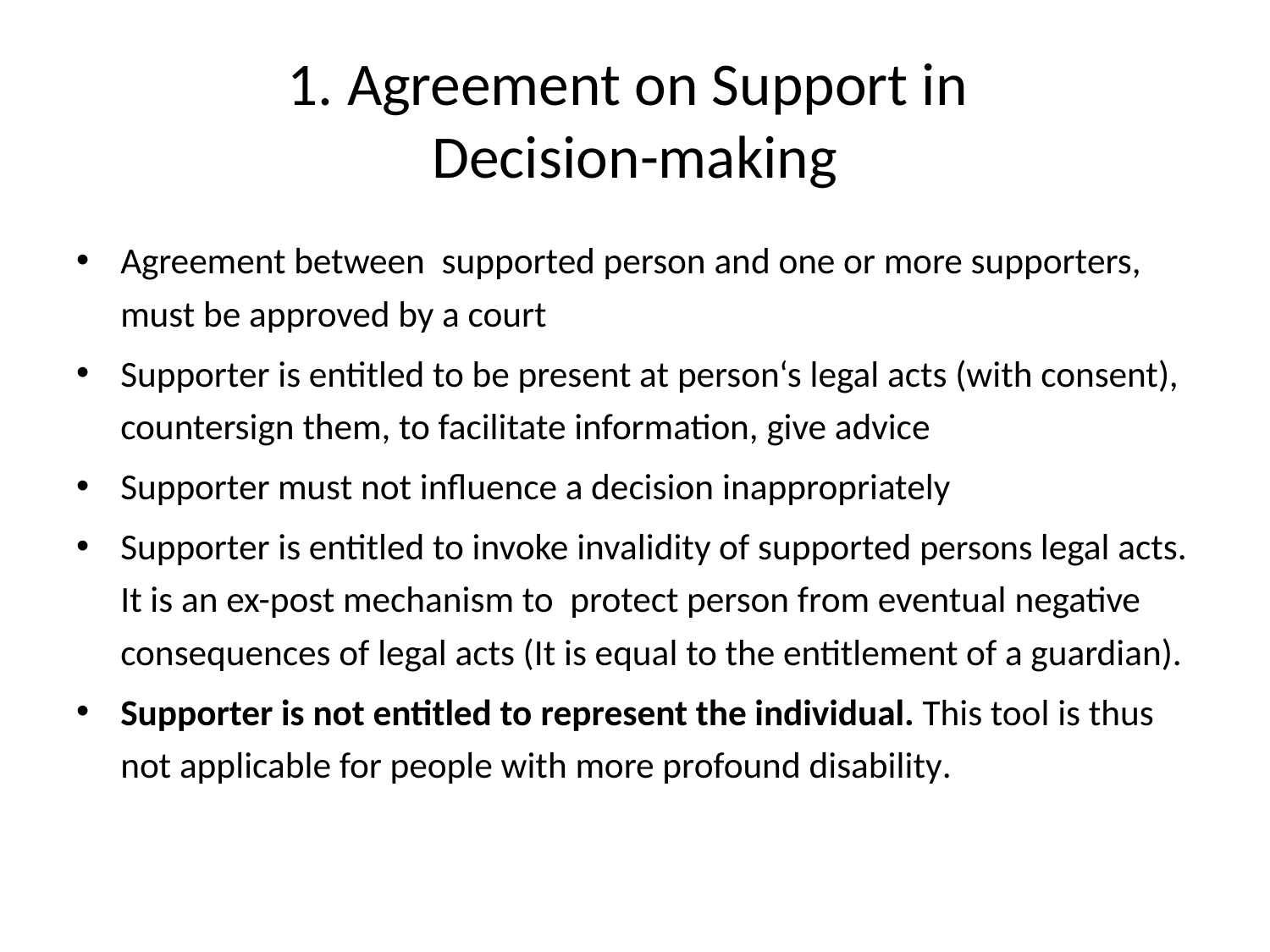

# 1. Agreement on Support in Decision-making
Agreement between  supported person and one or more supporters, must be approved by a court
Supporter is entitled to be present at person‘s legal acts (with consent), countersign them, to facilitate information, give advice
Supporter must not influence a decision inappropriately
Supporter is entitled to invoke invalidity of supported persons legal acts. It is an ex-post mechanism to  protect person from eventual negative consequences of legal acts (It is equal to the entitlement of a guardian).
Supporter is not entitled to represent the individual. This tool is thus not applicable for people with more profound disability.